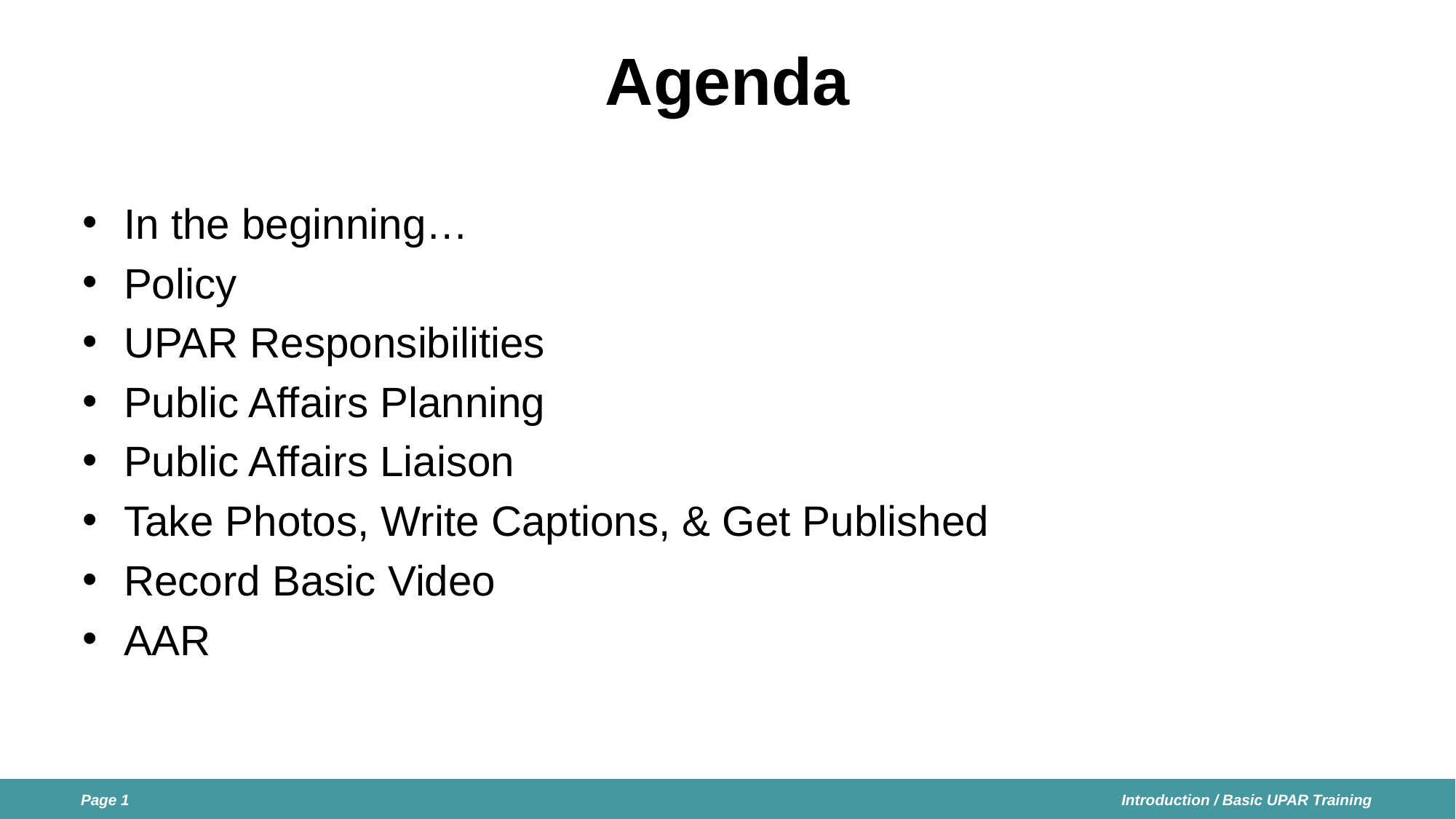

# Agenda
In the beginning…
Policy
UPAR Responsibilities
Public Affairs Planning
Public Affairs Liaison
Take Photos, Write Captions, & Get Published
Record Basic Video
AAR

Introduction / Basic UPAR Training
Page 1